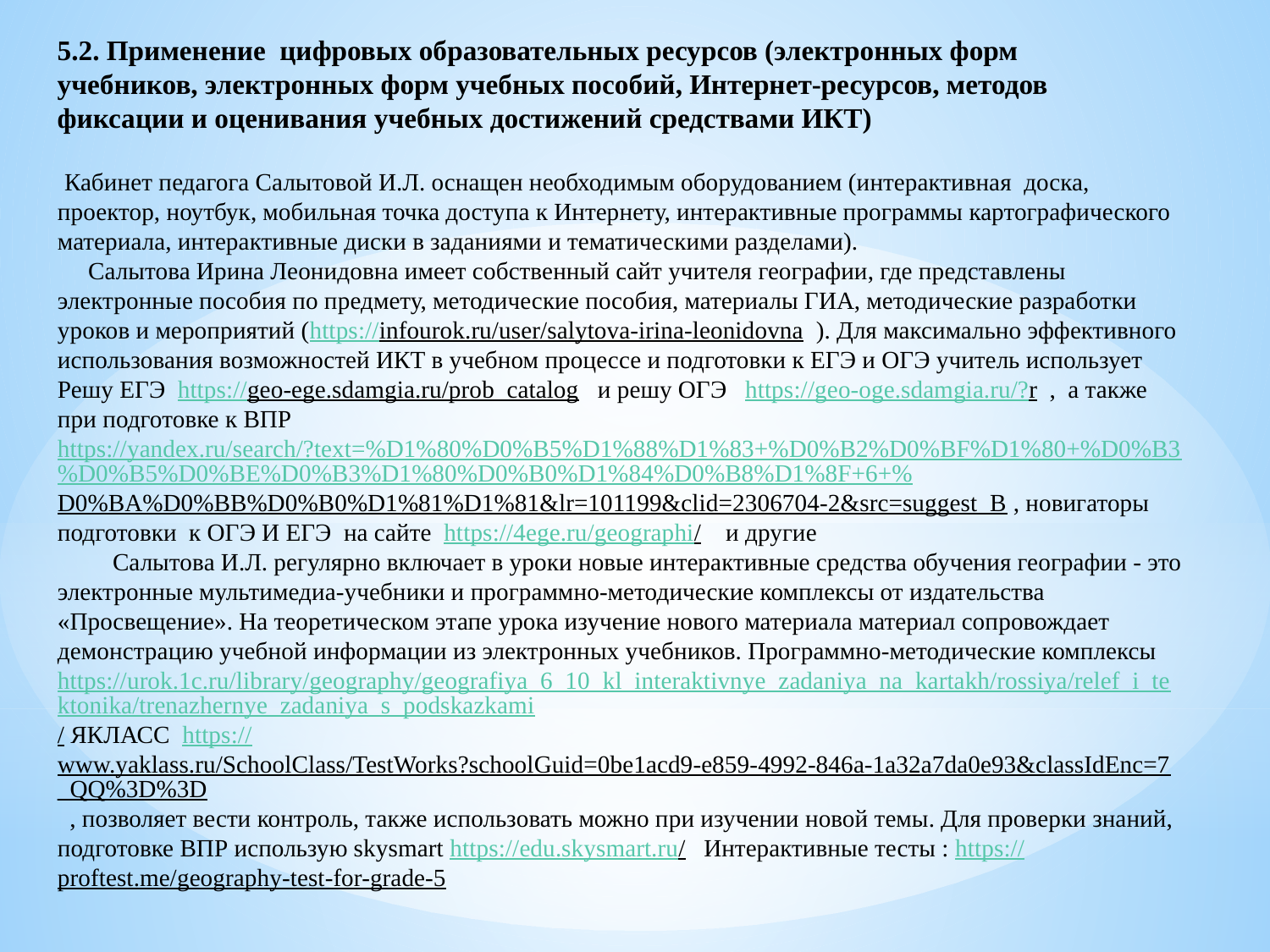

5.2. Применение  цифровых образовательных ресурсов (электронных форм учебников, электронных форм учебных пособий, Интернет-ресурсов, методов фиксации и оценивания учебных достижений средствами ИКТ)
 Кабинет педагога Салытовой И.Л. оснащен необходимым оборудованием (интерактивная  доска, проектор, ноутбук, мобильная точка доступа к Интернету, интерактивные программы картографического материала, интерактивные диски в заданиями и тематическими разделами).
     Салытова Ирина Леонидовна имеет собственный сайт учителя географии, где представлены электронные пособия по предмету, методические пособия, материалы ГИА, методические разработки уроков и мероприятий (https://infourok.ru/user/salytova-irina-leonidovna  ). Для максимально эффективного использования возможностей ИКТ в учебном процессе и подготовки к ЕГЭ и ОГЭ учитель использует  Решу ЕГЭ  https://geo-ege.sdamgia.ru/prob_catalog   и решу ОГЭ   https://geo-oge.sdamgia.ru/?r  ,  а также при подготовке к ВПР https://yandex.ru/search/?text=%D1%80%D0%B5%D1%88%D1%83+%D0%B2%D0%BF%D1%80+%D0%B3%D0%B5%D0%BE%D0%B3%D1%80%D0%B0%D1%84%D0%B8%D1%8F+6+%D0%BA%D0%BB%D0%B0%D1%81%D1%81&lr=101199&clid=2306704-2&src=suggest_B , новигаторы подготовки  к ОГЭ И ЕГЭ  на сайте  https://4ege.ru/geographi/    и другие
         Салытова И.Л. регулярно включает в уроки новые интерактивные средства обучения географии - это электронные мультимедиа-учебники и программно-методические комплексы от издательства «Просвещение». На теоретическом этапе урока изучение нового материала материал сопровождает демонстрацию учебной информации из электронных учебников. Программно-методические комплексы https://urok.1c.ru/library/geography/geografiya_6_10_kl_interaktivnye_zadaniya_na_kartakh/rossiya/relef_i_tektonika/trenazhernye_zadaniya_s_podskazkami/ ЯКЛАСС  https://www.yaklass.ru/SchoolClass/TestWorks?schoolGuid=0be1acd9-e859-4992-846a-1a32a7da0e93&classIdEnc=7_QQ%3D%3D  , позволяет вести контроль, также использовать можно при изучении новой темы. Для проверки знаний, подготовке ВПР использую skysmart https://edu.skysmart.ru/   Интерактивные тесты : https://proftest.me/geography-test-for-grade-5